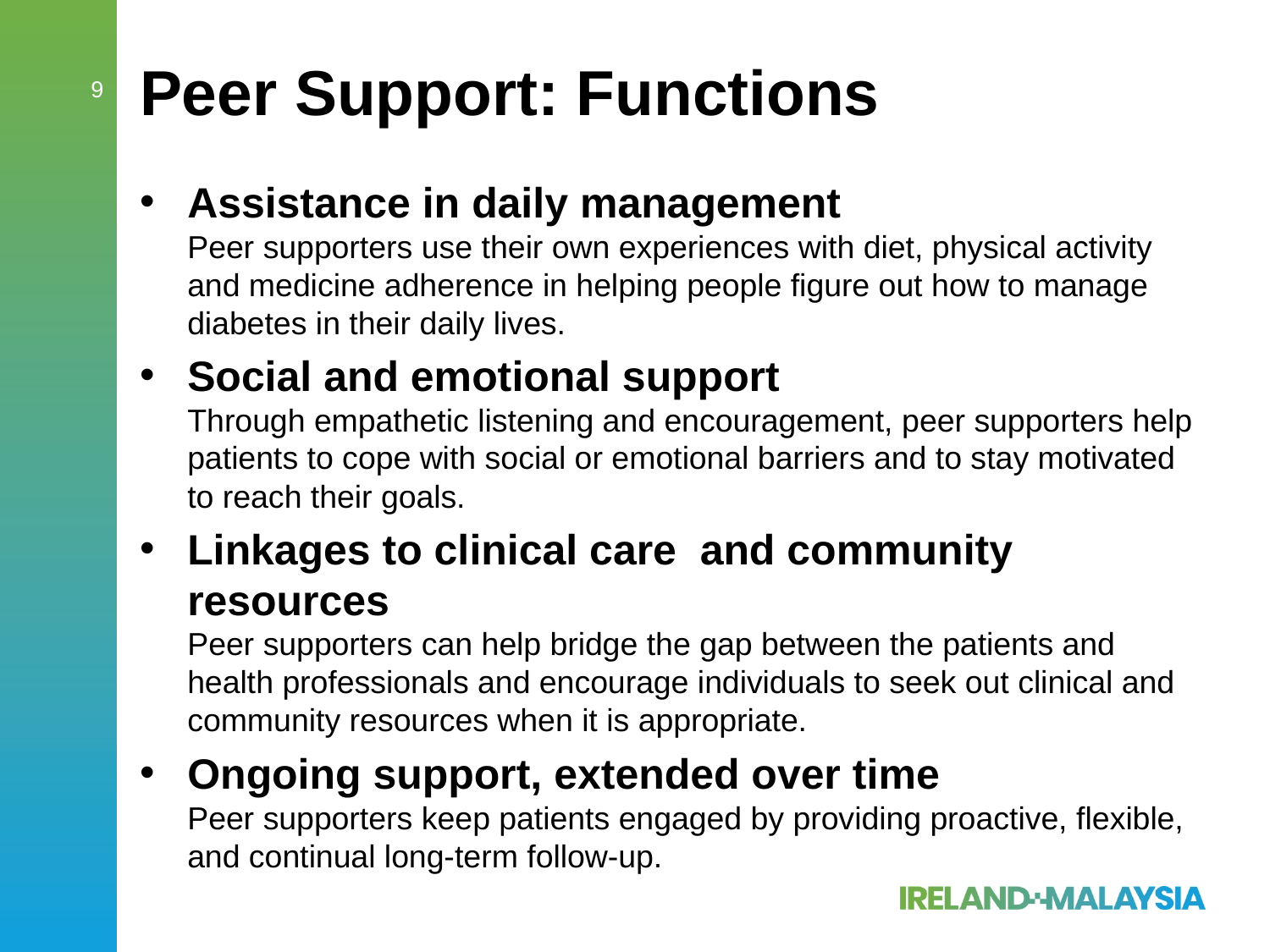

# Peer Support: Functions
9
Assistance in daily management
Peer supporters use their own experiences with diet, physical activity and medicine adherence in helping people figure out how to manage diabetes in their daily lives.
Social and emotional support
Through empathetic listening and encouragement, peer supporters help patients to cope with social or emotional barriers and to stay motivated to reach their goals.
Linkages to clinical care  and community resources
Peer supporters can help bridge the gap between the patients and health professionals and encourage individuals to seek out clinical and community resources when it is appropriate.
Ongoing support, extended over time
Peer supporters keep patients engaged by providing proactive, flexible, and continual long-term follow-up.